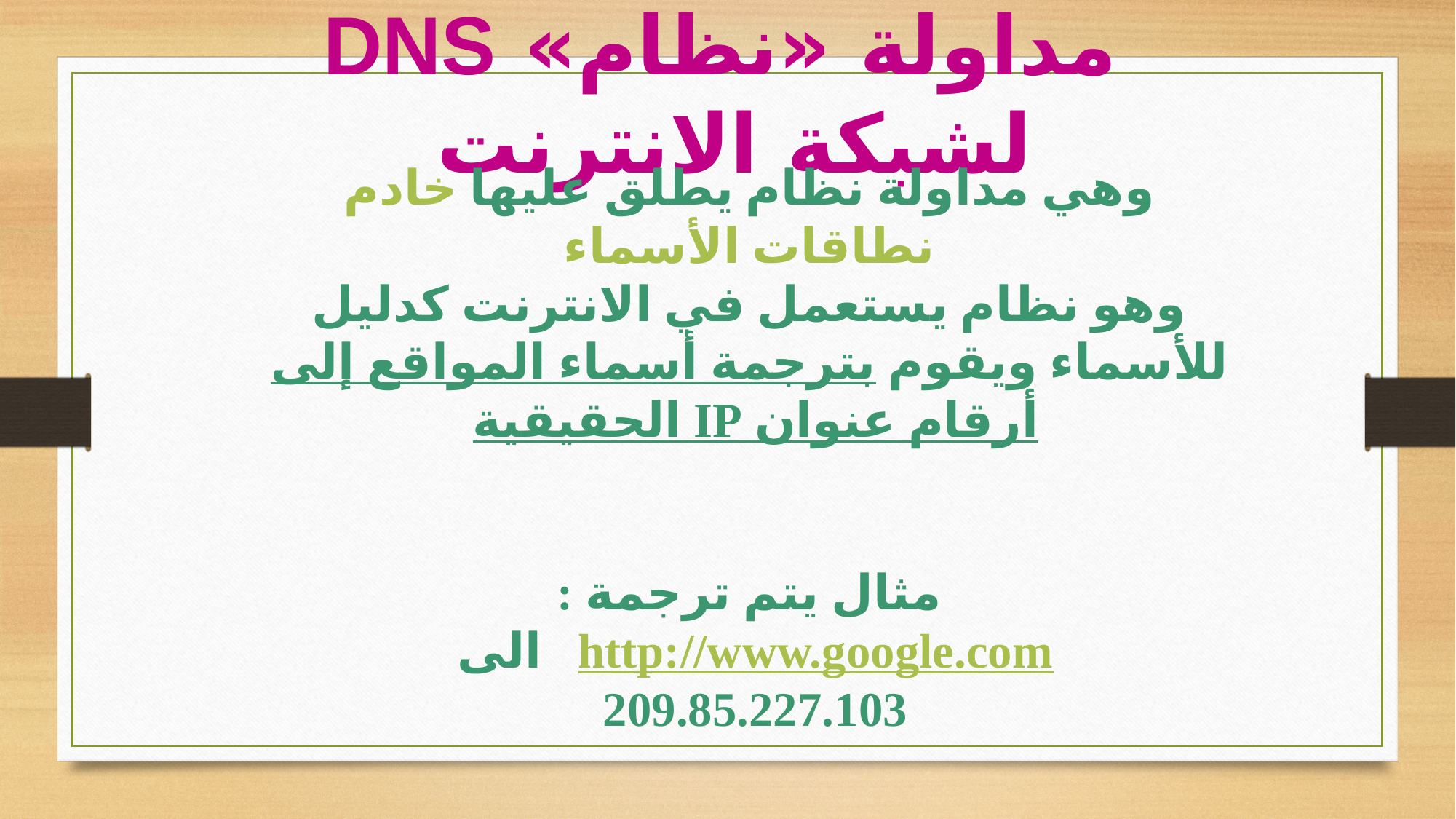

مداولة «نظام» DNS لشبكة الانترنت
وهي مداولة نظام يطلق عليها خادم نطاقات الأسماء
وهو نظام يستعمل في الانترنت كدليل للأسماء ويقوم بترجمة أسماء المواقع إلى أرقام عنوان IP الحقيقية
مثال يتم ترجمة :
http://www.google.com   الى
209.85.227.103